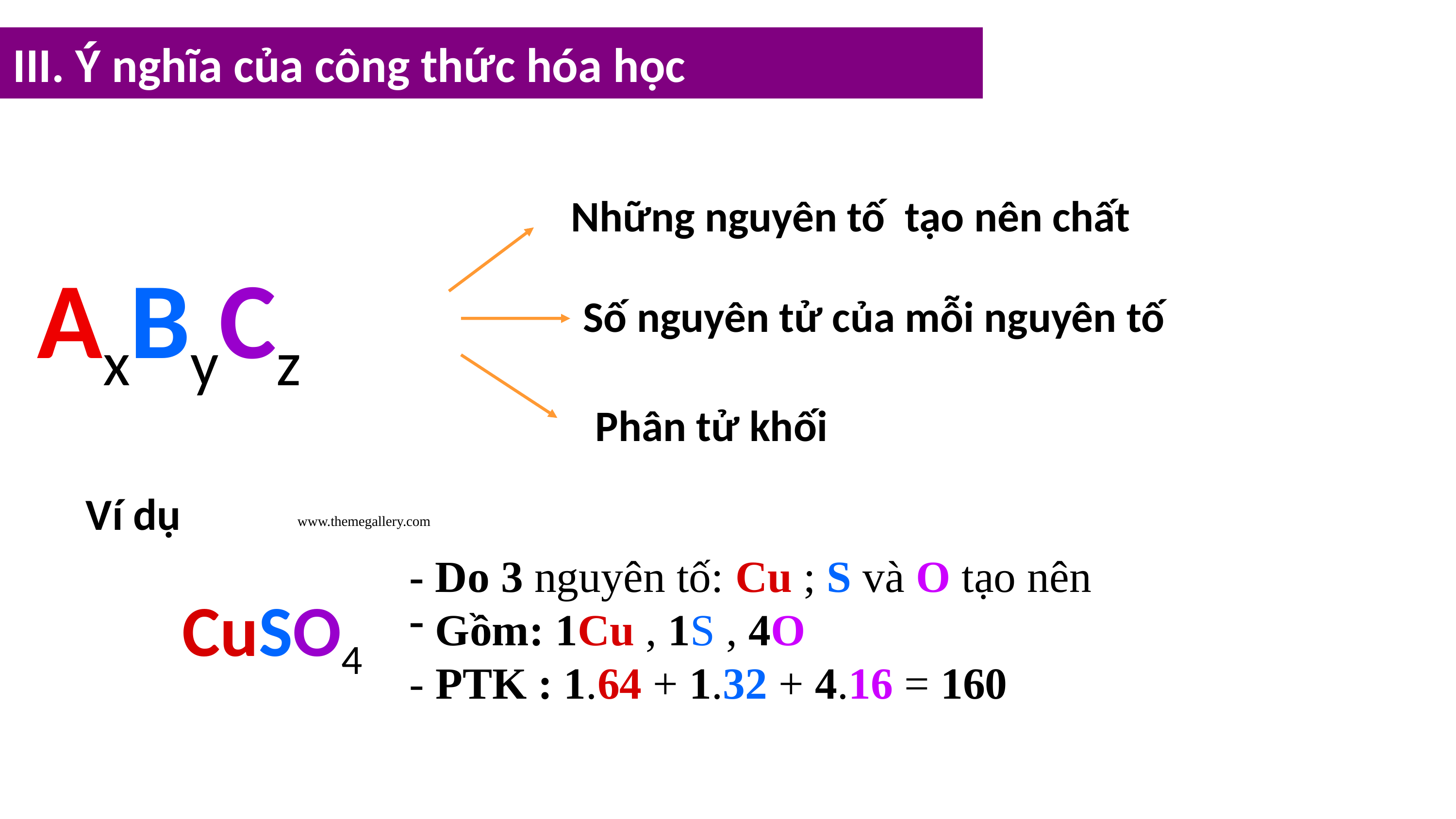

III. Ý nghĩa của công thức hóa học
Những nguyên tố  tạo nên chất

AxByCz
Số nguyên tử của mỗi nguyên tố

Phân tử khối
Ví dụ
www.themegallery.com
- Do 3 nguyên tố: Cu ; S và O tạo nên
 Gồm: 1Cu , 1S , 4O
- PTK : 1.64 + 1.32 + 4.16 = 160
CuSO4